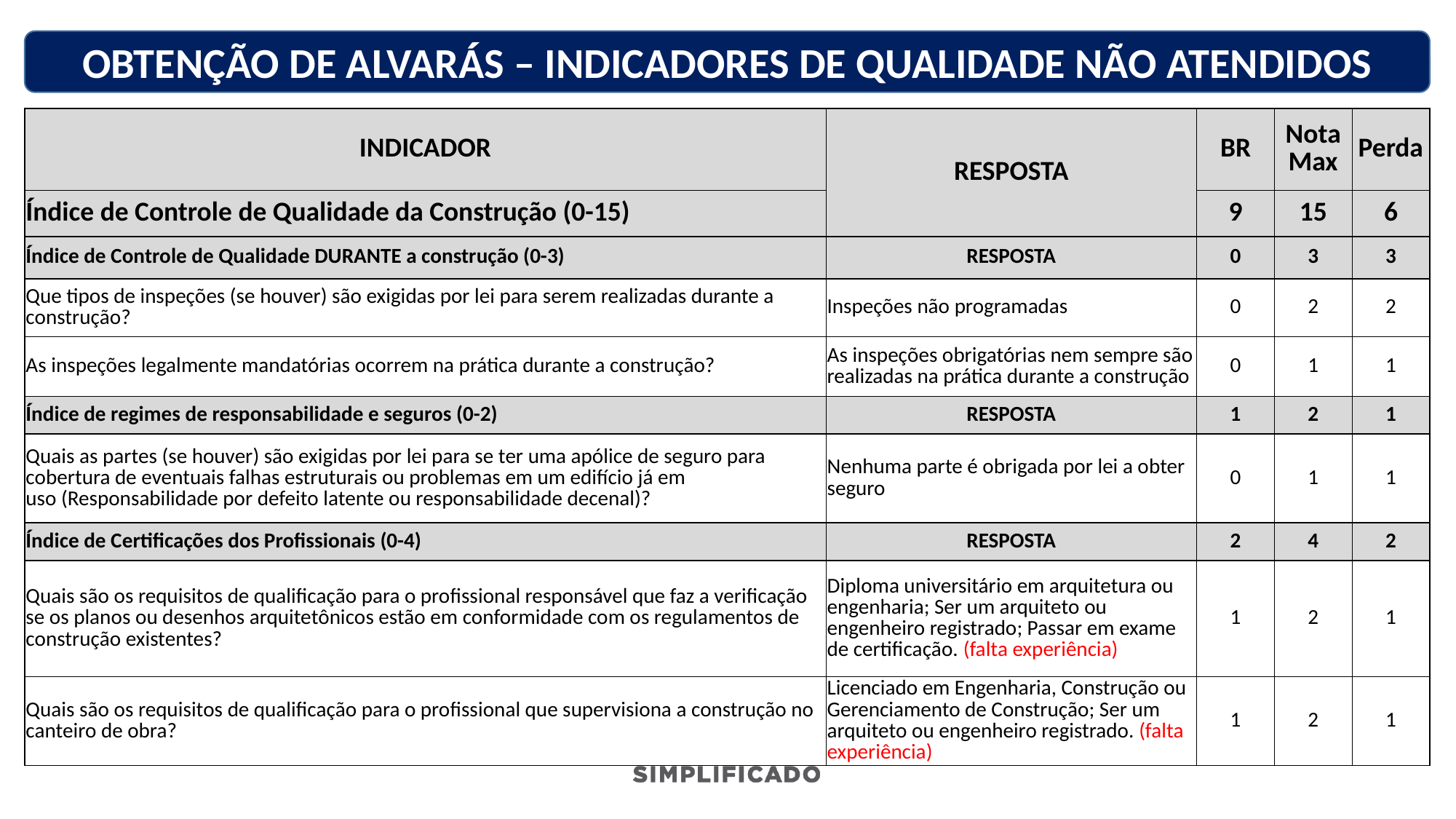

OBTENÇÃO DE ALVARÁS – INDICADORES DE QUALIDADE NÃO ATENDIDOS
| INDICADOR | RESPOSTA | BR | Nota Max | Perda |
| --- | --- | --- | --- | --- |
| Índice de Controle de Qualidade da Construção (0-15) |  | 9 | 15 | 6 |
| Índice de Controle de Qualidade DURANTE a construção (0-3) | RESPOSTA | 0 | 3 | 3 |
| Que tipos de inspeções (se houver) são exigidas por lei para serem realizadas durante a construção? | Inspeções não programadas | 0 | 2 | 2 |
| As inspeções legalmente mandatórias ocorrem na prática durante a construção? | As inspeções obrigatórias nem sempre são realizadas na prática durante a construção | 0 | 1 | 1 |
| Índice de regimes de responsabilidade e seguros (0-2) | RESPOSTA | 1 | 2 | 1 |
| Quais as partes (se houver) são exigidas por lei para se ter uma apólice de seguro para cobertura de eventuais falhas estruturais ou problemas em um edifício já em uso (Responsabilidade por defeito latente ou responsabilidade decenal)? | Nenhuma parte é obrigada por lei a obter seguro | 0 | 1 | 1 |
| Índice de Certificações dos Profissionais (0-4) | RESPOSTA | 2 | 4 | 2 |
| Quais são os requisitos de qualificação para o profissional responsável que faz a verificação se os planos ou desenhos arquitetônicos estão em conformidade com os regulamentos de construção existentes? | Diploma universitário em arquitetura ou engenharia; Ser um arquiteto ou engenheiro registrado; Passar em exame de certificação. (falta experiência) | 1 | 2 | 1 |
| Quais são os requisitos de qualificação para o profissional que supervisiona a construção no canteiro de obra? | Licenciado em Engenharia, Construção ou Gerenciamento de Construção; Ser um arquiteto ou engenheiro registrado. (falta experiência) | 1 | 2 | 1 |